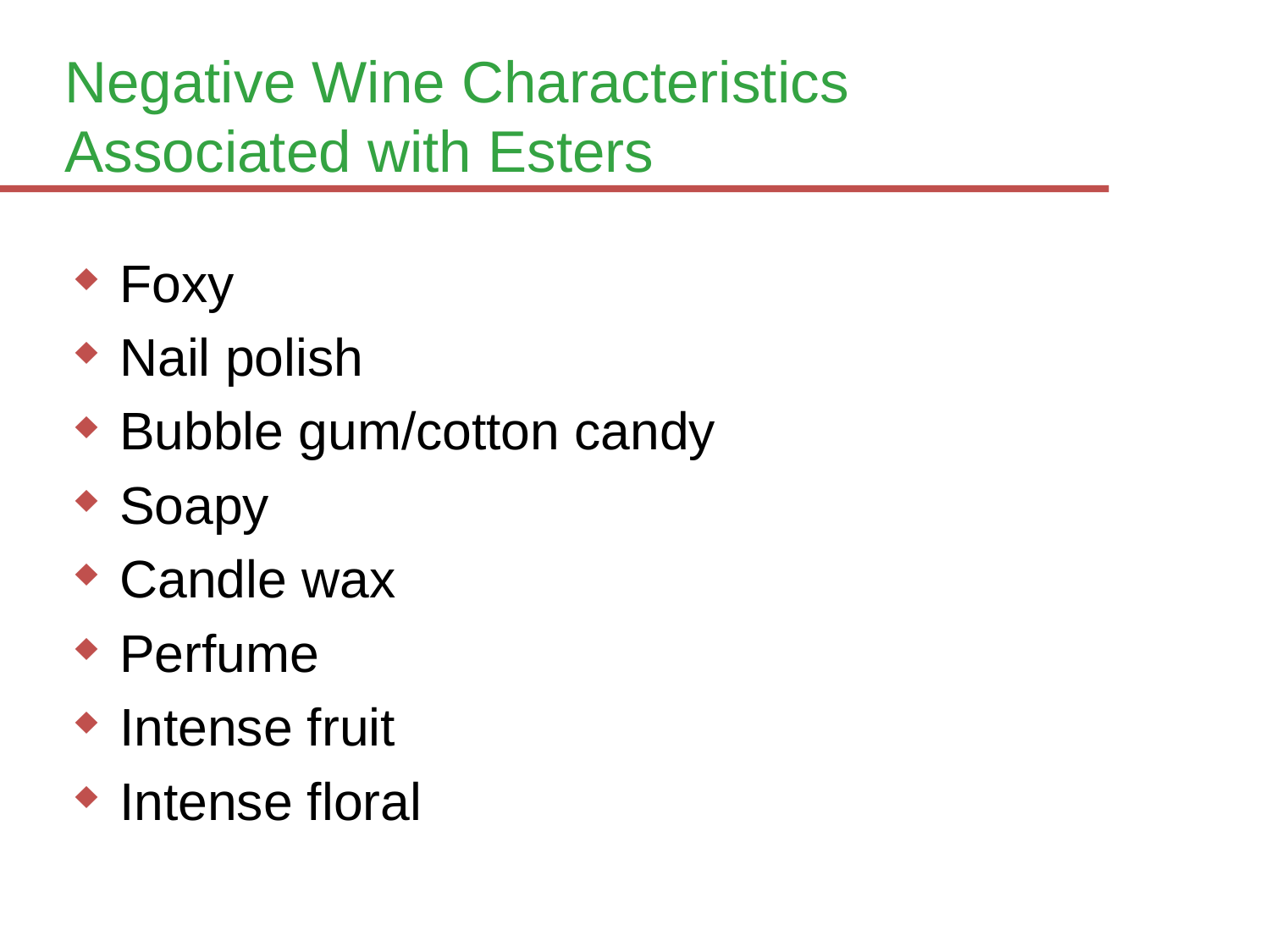

# Negative Wine Characteristics Associated with Esters
Foxy
Nail polish
Bubble gum/cotton candy
Soapy
Candle wax
Perfume
Intense fruit
Intense floral